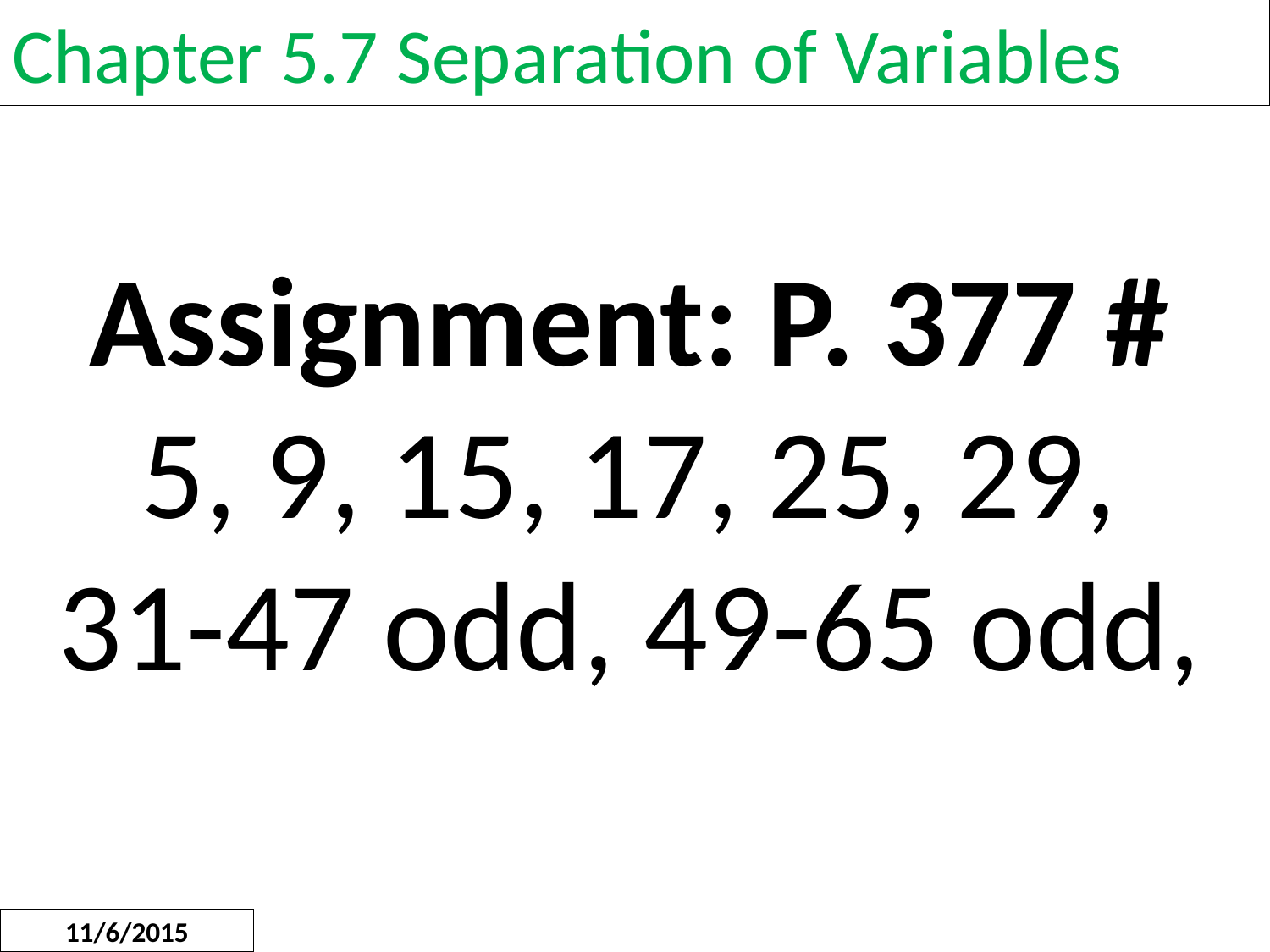

Chapter 5.7 Separation of Variables
Assignment: P. 377 # 5, 9, 15, 17, 25, 29, 31-47 odd, 49-65 odd,
11/6/2015